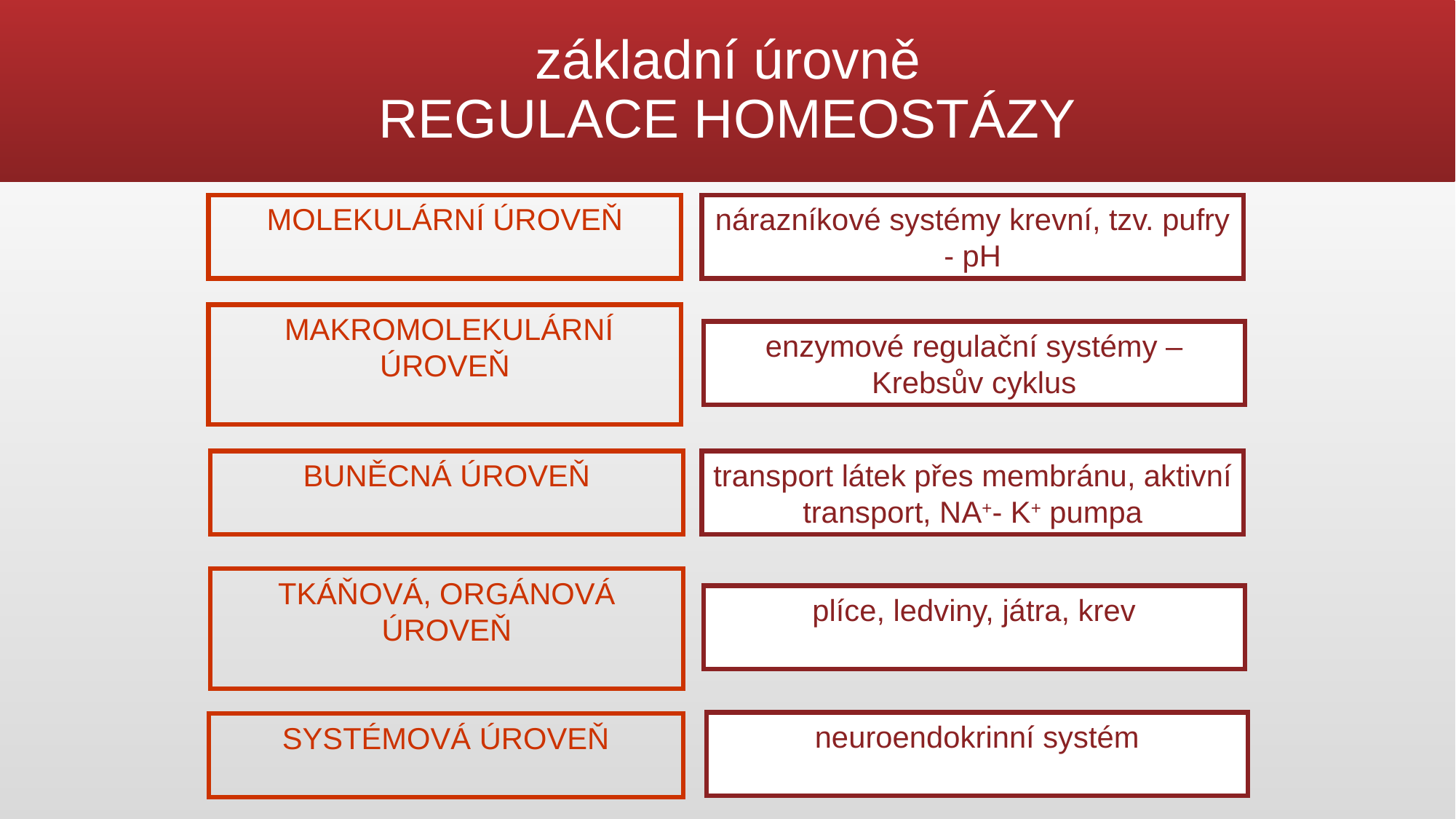

# základní úrovně REGULACE HOMEOSTÁZY
MOLEKULÁRNÍ ÚROVEŇ

nárazníkové systémy krevní, tzv. pufry - pH
enzymové regulační systémy – Krebsův cyklus
 MAKROMOLEKULÁRNÍ ÚROVEŇ

BUNĚCNÁ ÚROVEŇ

transport látek přes membránu, aktivní transport, NA+- K+ pumpa
plíce, ledviny, játra, krev

TKÁŇOVÁ, ORGÁNOVÁ ÚROVEŇ

neuroendokrinní systém

SYSTÉMOVÁ ÚROVEŇ